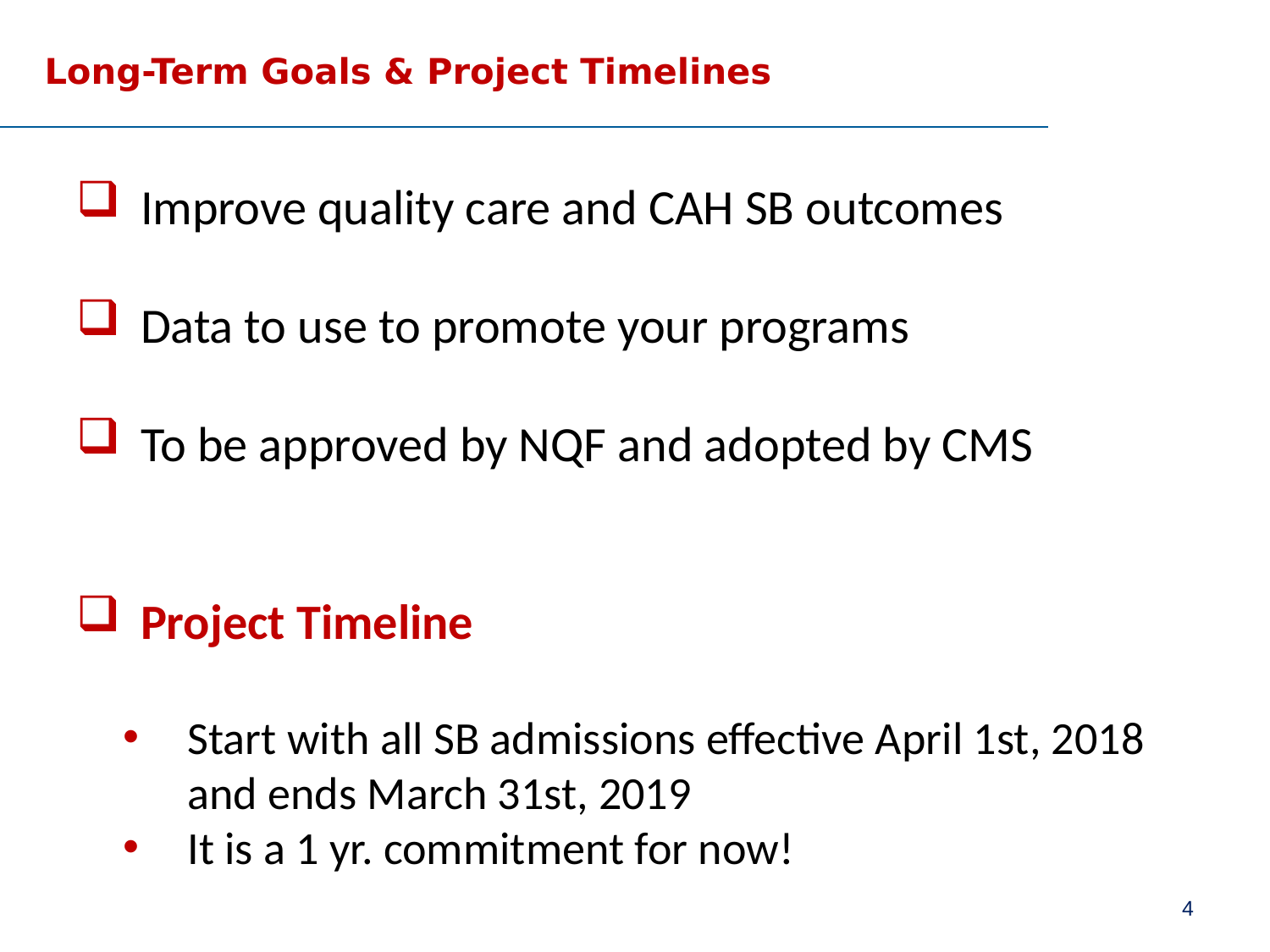

# Long-Term Goals & Project Timelines
Improve quality care and CAH SB outcomes

Data to use to promote your programs

To be approved by NQF and adopted by CMS

Project Timeline

Start with all SB admissions effective April 1st, 2018 and ends March 31st, 2019
It is a 1 yr. commitment for now!

4